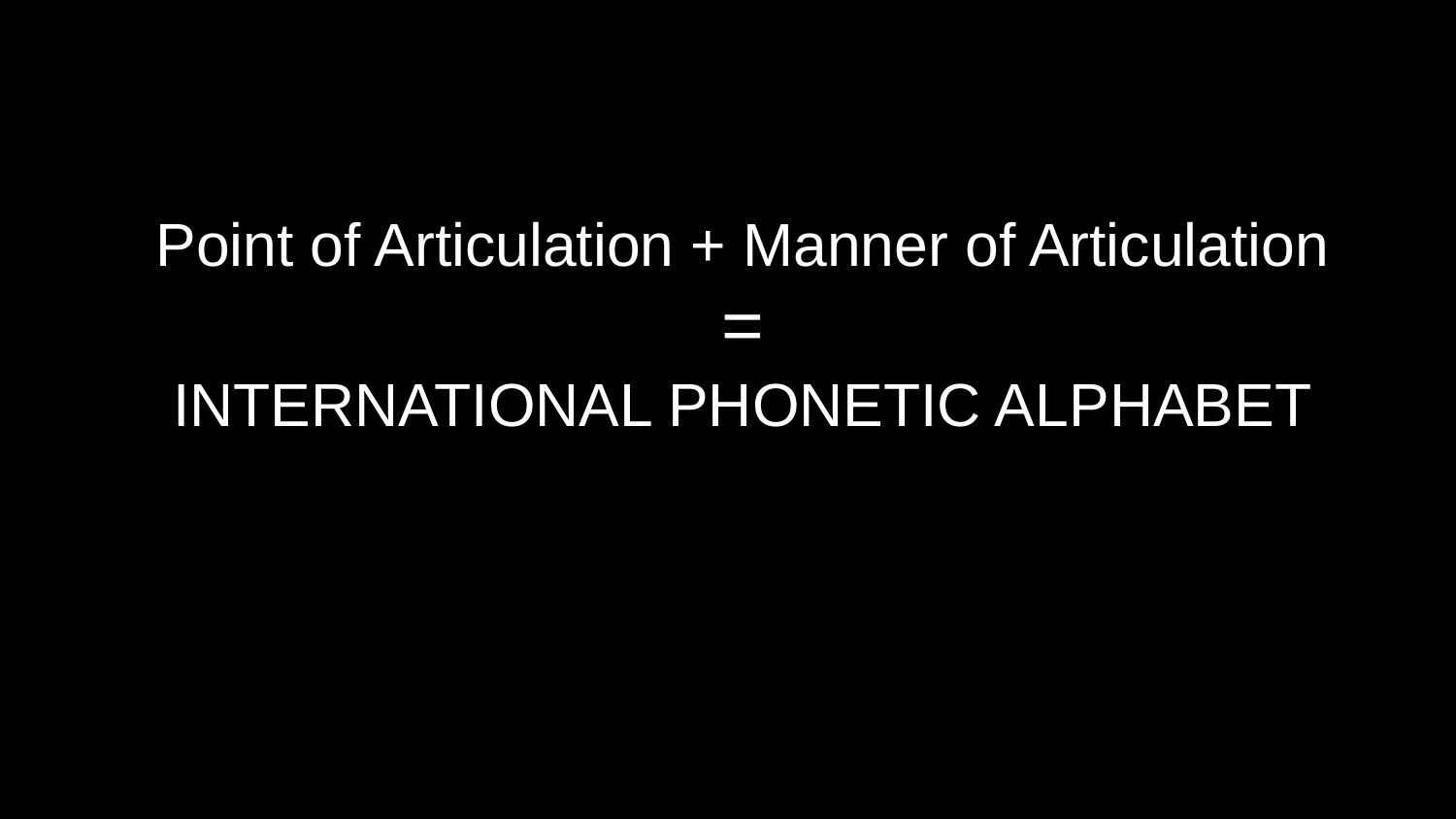

#
Point of Articulation + Manner of Articulation
=
INTERNATIONAL PHONETIC ALPHABET